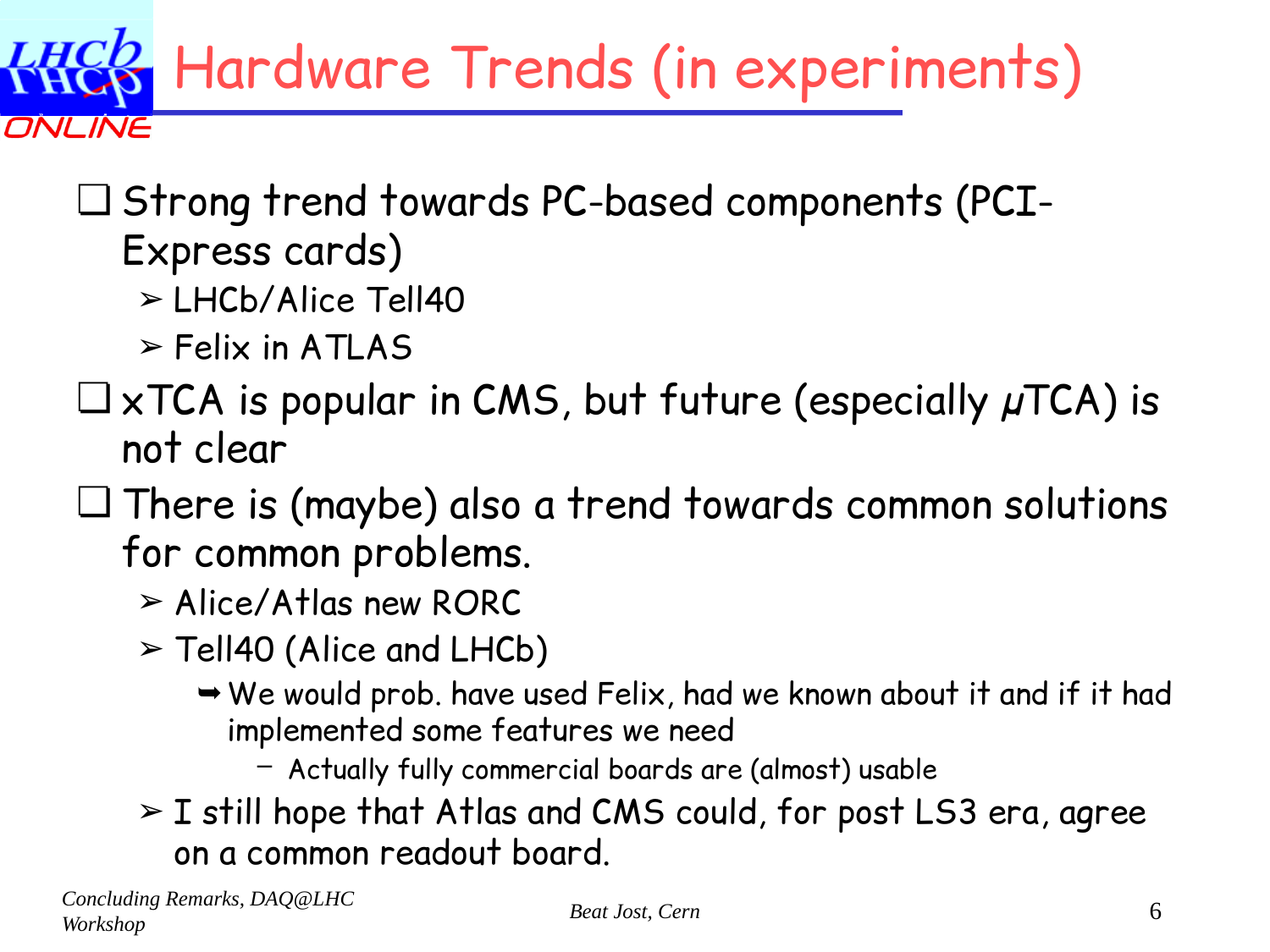

# Hardware Trends (in experiments)
Strong trend towards PC-based components (PCI-Express cards)
LHCb/Alice Tell40
Felix in ATLAS
xTCA is popular in CMS, but future (especially µTCA) is not clear
There is (maybe) also a trend towards common solutions for common problems.
Alice/Atlas new RORC
Tell40 (Alice and LHCb)
We would prob. have used Felix, had we known about it and if it had implemented some features we need
Actually fully commercial boards are (almost) usable
I still hope that Atlas and CMS could, for post LS3 era, agree on a common readout board.
6
Concluding Remarks, DAQ@LHC Workshop